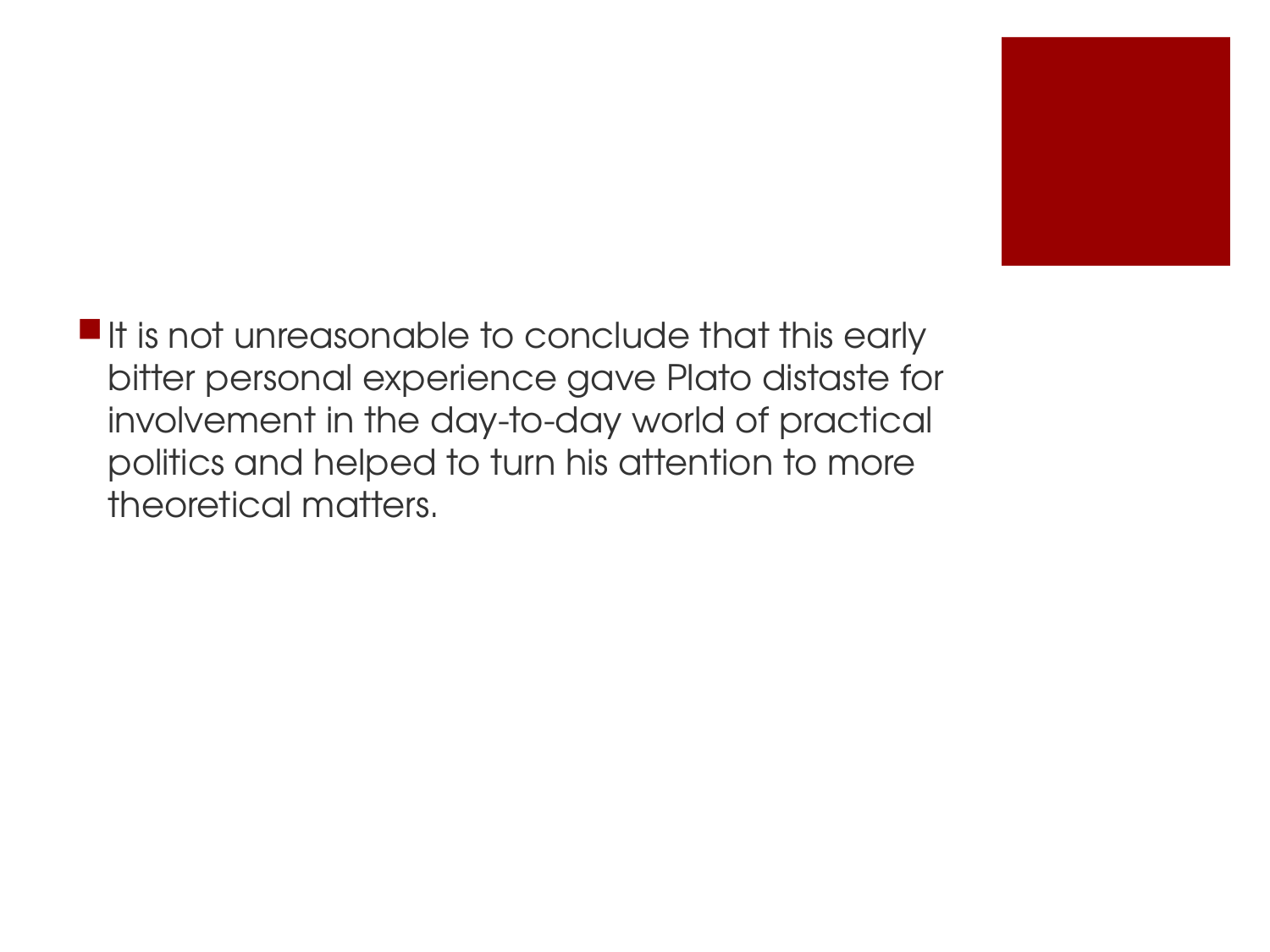

#
It is not unreasonable to conclude that this early bitter personal experience gave Plato distaste for involvement in the day-to-day world of practical politics and helped to turn his attention to more theoretical matters.